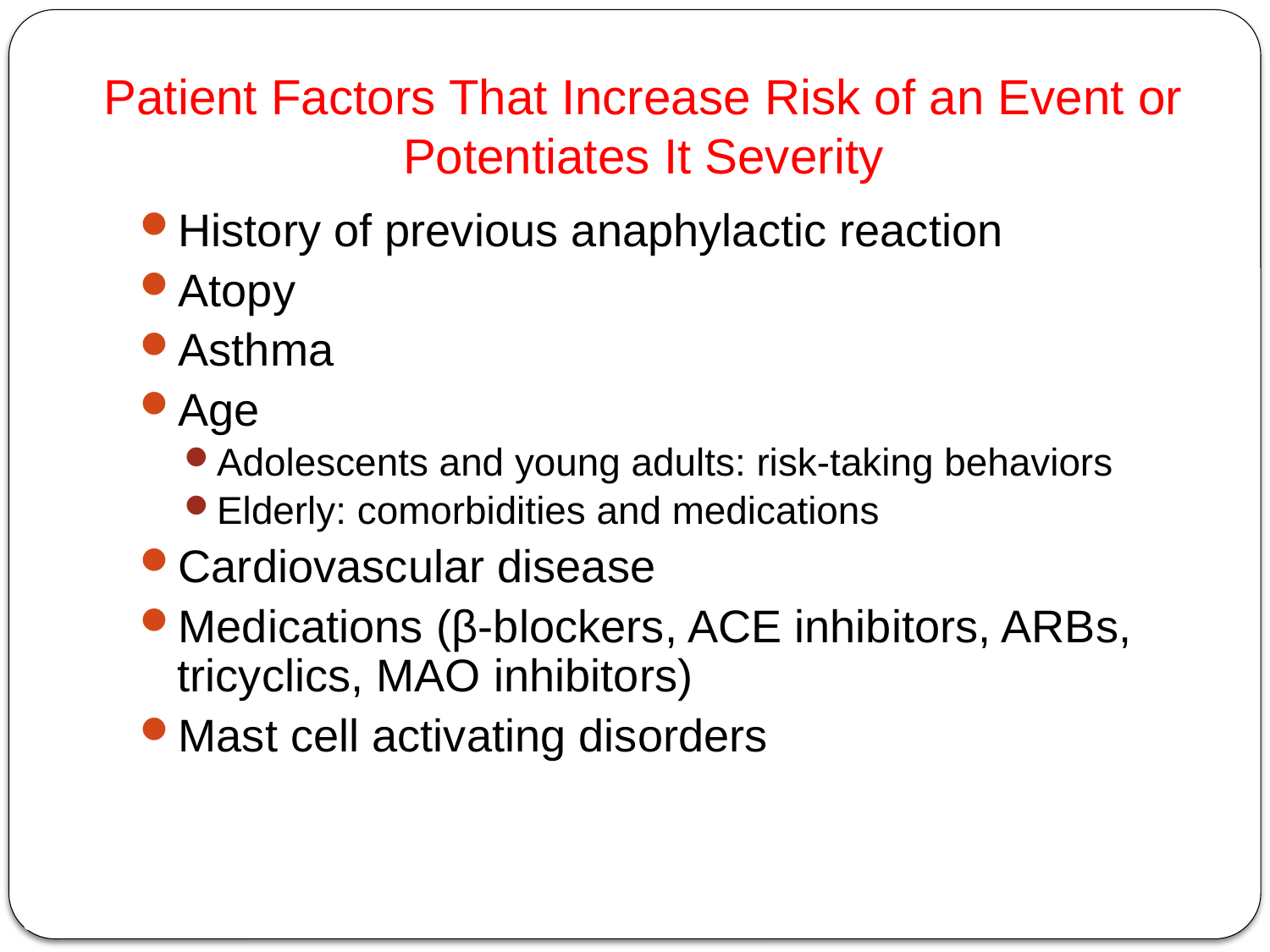

# Patient Factors That Increase Risk of an Event or Potentiates It Severity
History of previous anaphylactic reaction
Atopy
Asthma
Age
Adolescents and young adults: risk-taking behaviors
Elderly: comorbidities and medications
Cardiovascular disease
Medications (β-blockers, ACE inhibitors, ARBs, tricyclics, MAO inhibitors)
Mast cell activating disorders
16
ACE, angiotensin-converting enzyme; ARB, angiotensin receptor blocker; MAO, monoamine oxidase.
Simons FER, et al. J Allergy Clin Immunol. 2010;125:S161-S181.